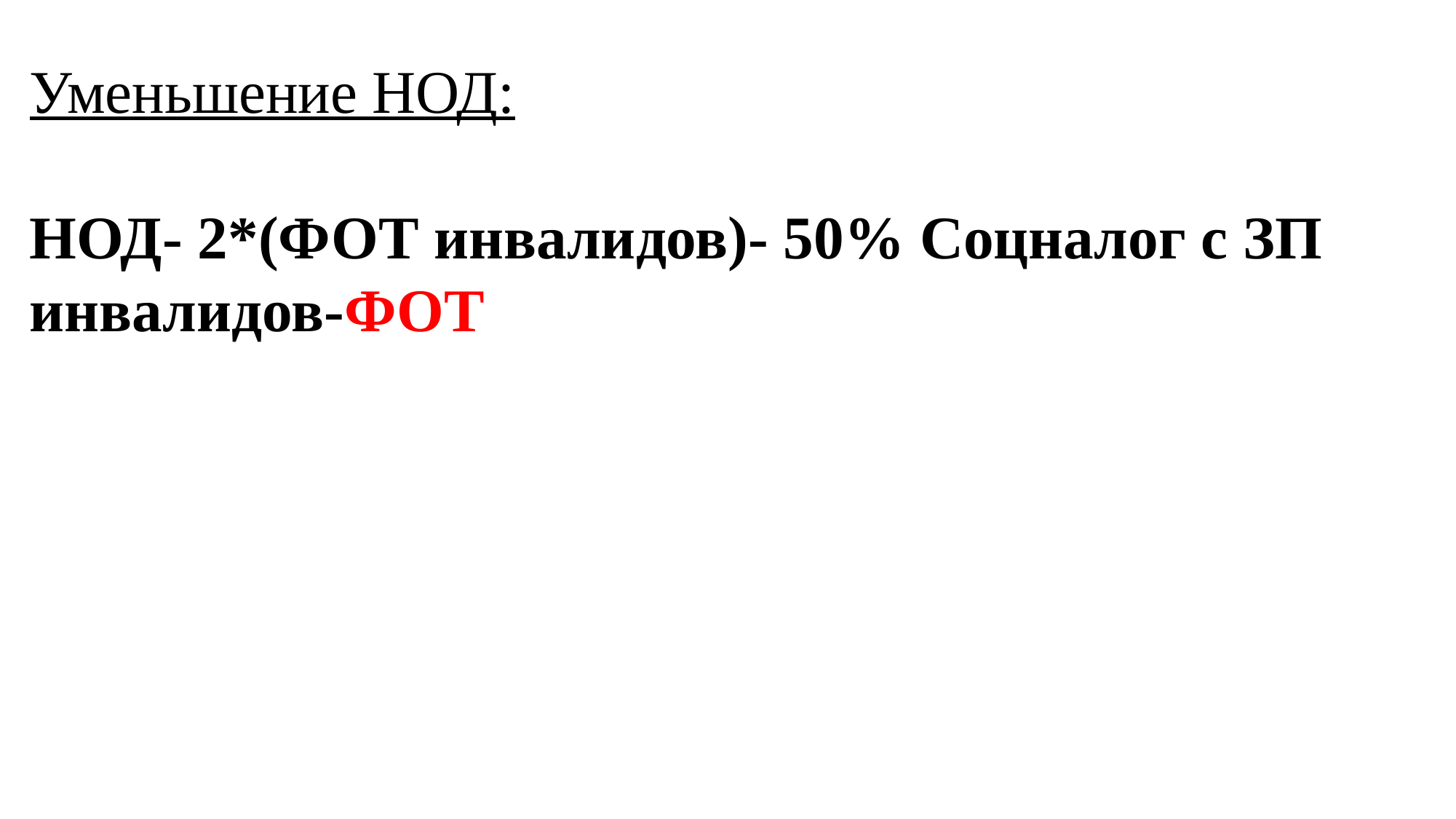

Уменьшение НОД:

НОД- 2*(ФОТ инвалидов)- 50% Соцналог с ЗП инвалидов-ФОТ